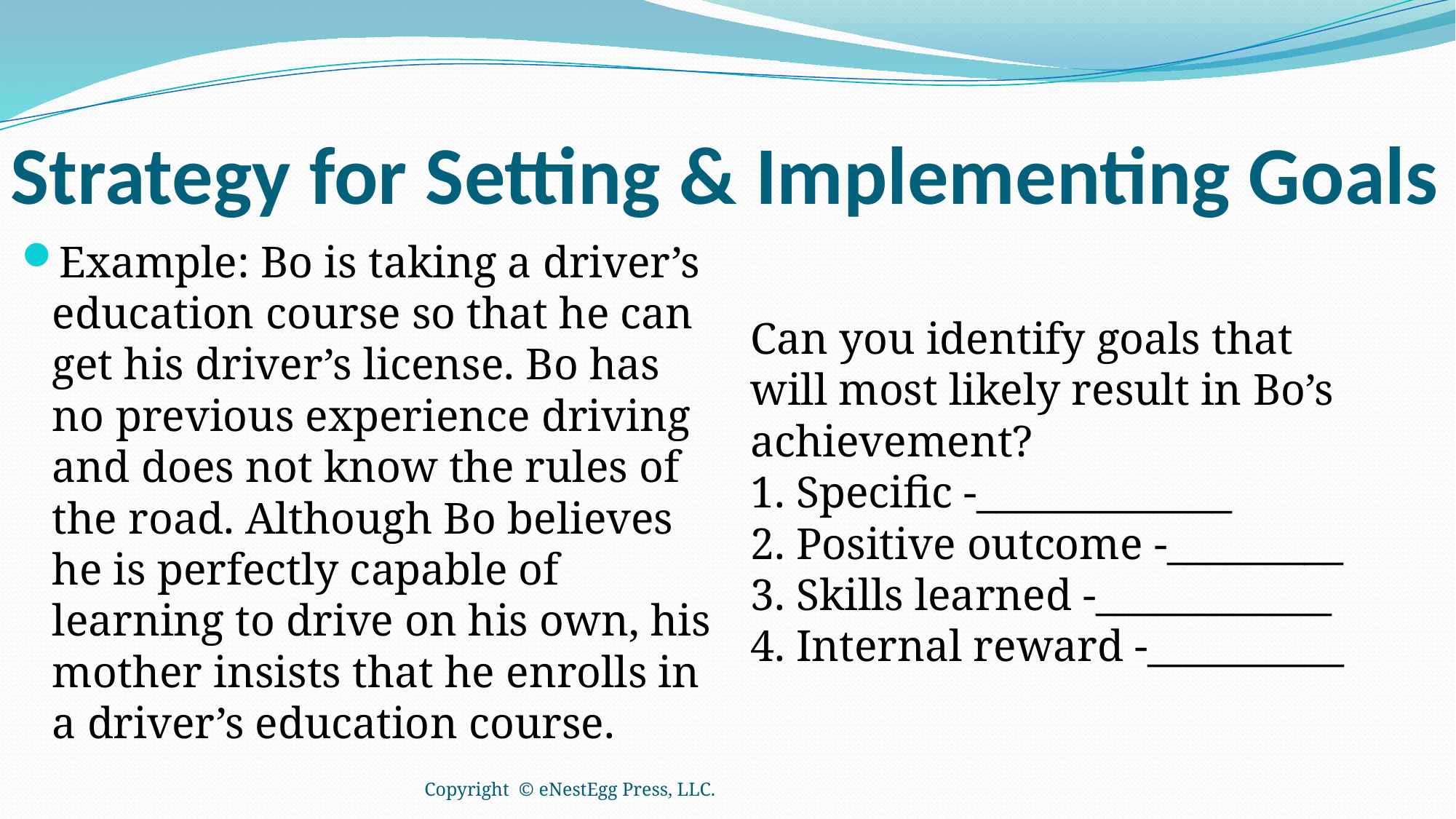

# Strategy for Setting & Implementing Goals
Example: Bo is taking a driver’s education course so that he can get his driver’s license. Bo has no previous experience driving and does not know the rules of the road. Although Bo believes he is perfectly capable of learning to drive on his own, his mother insists that he enrolls in a driver’s education course.
Can you identify goals that will most likely result in Bo’s achievement?
1. Specific -_____________
2. Positive outcome -_________
3. Skills learned -____________
4. Internal reward -__________
Copyright  © eNestEgg Press, LLC.